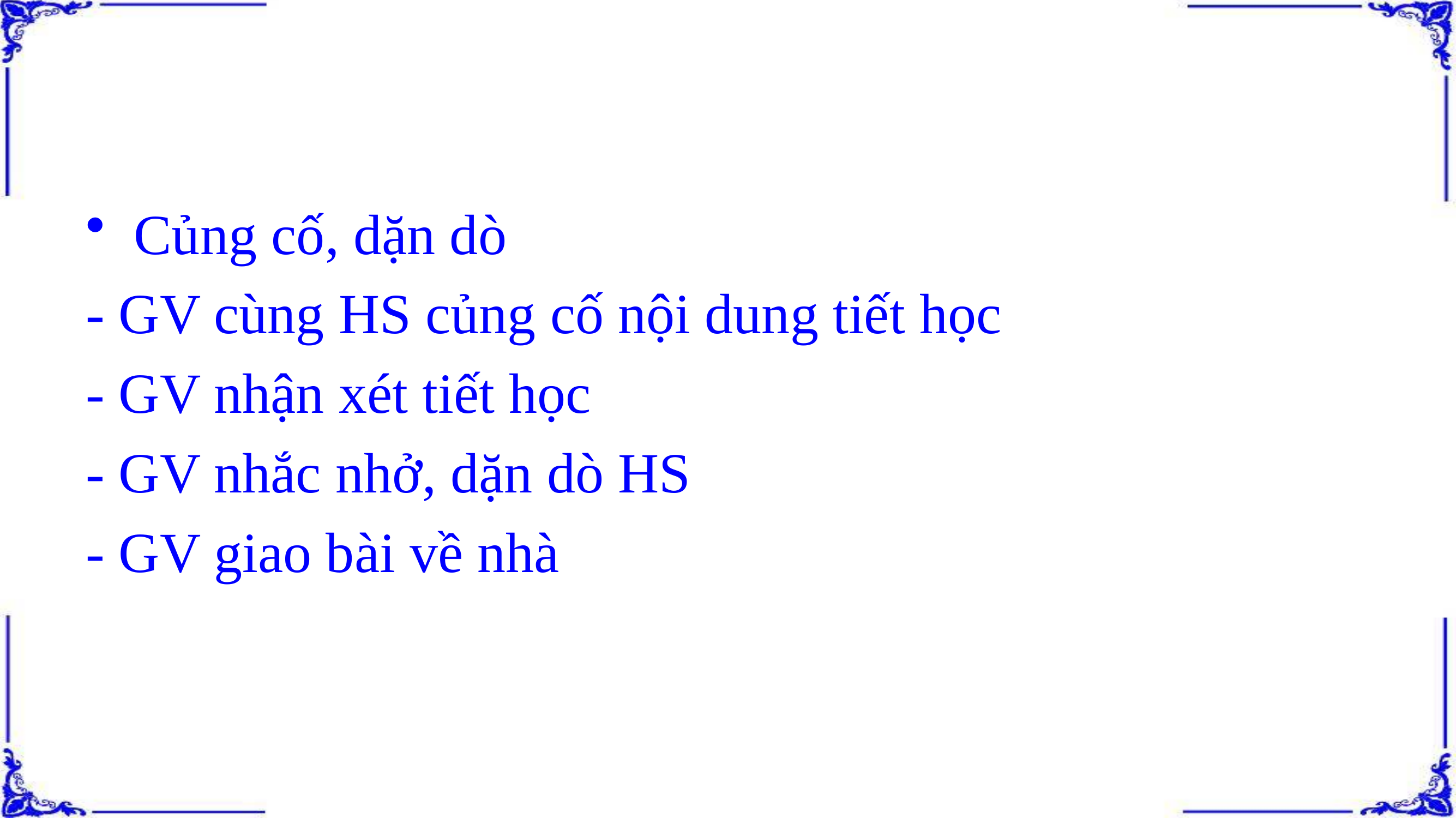

Củng cố, dặn dò
- GV cùng HS củng cố nội dung tiết học
- GV nhận xét tiết học
- GV nhắc nhở, dặn dò HS
- GV giao bài về nhà